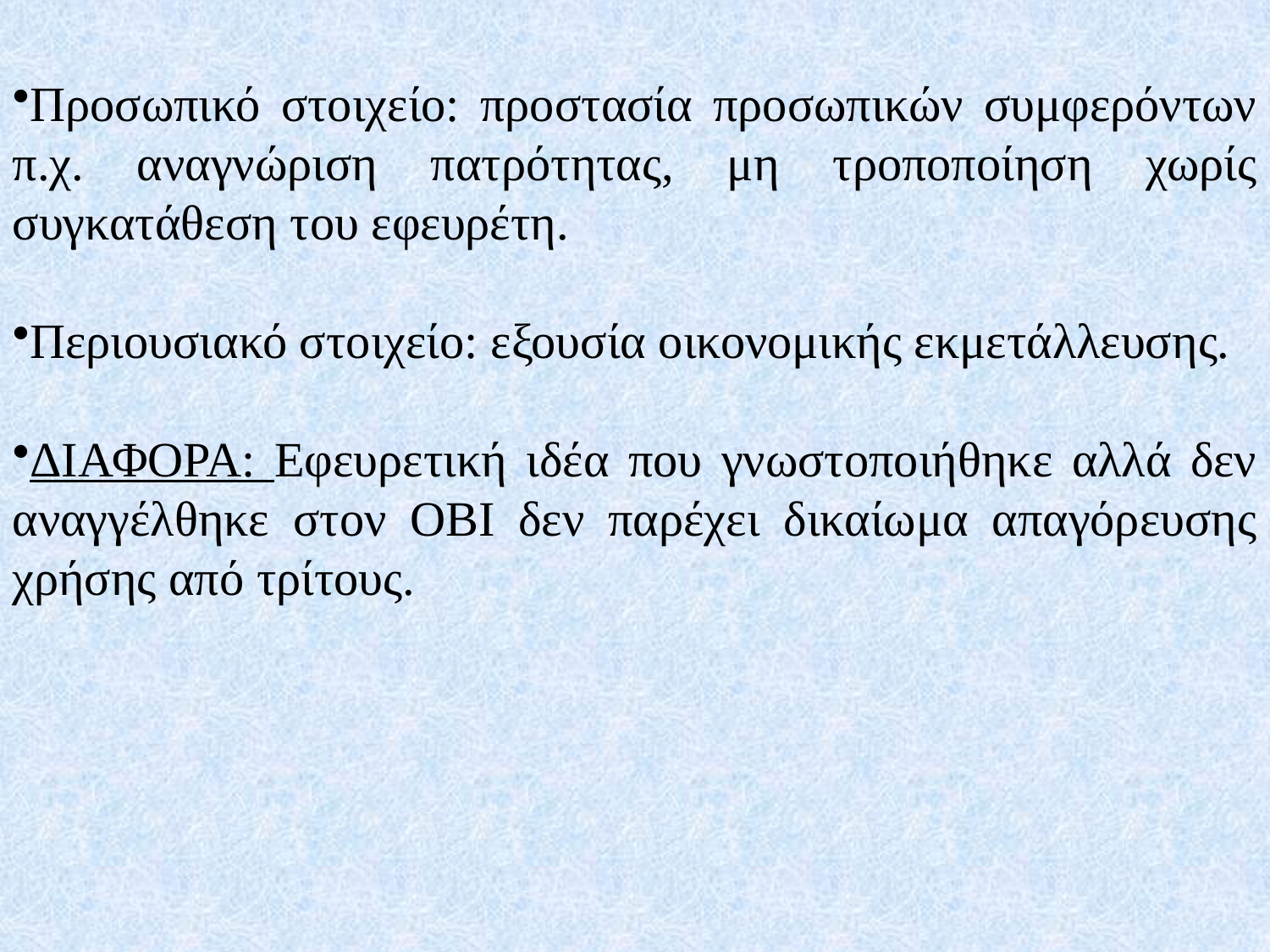

Προσωπικό στοιχείο: προστασία προσωπικών συμφερόντων π.χ. αναγνώριση πατρότητας, μη τροποποίηση χωρίς συγκατάθεση του εφευρέτη.

Περιουσιακό στοιχείο: εξουσία οικονομικής εκμετάλλευσης.

ΔΙΑΦΟΡΑ: Εφευρετική ιδέα που γνωστοποιήθηκε αλλά δεν αναγγέλθηκε στον ΟΒΙ δεν παρέχει δικαίωμα απαγόρευσης χρήσης από τρίτους.